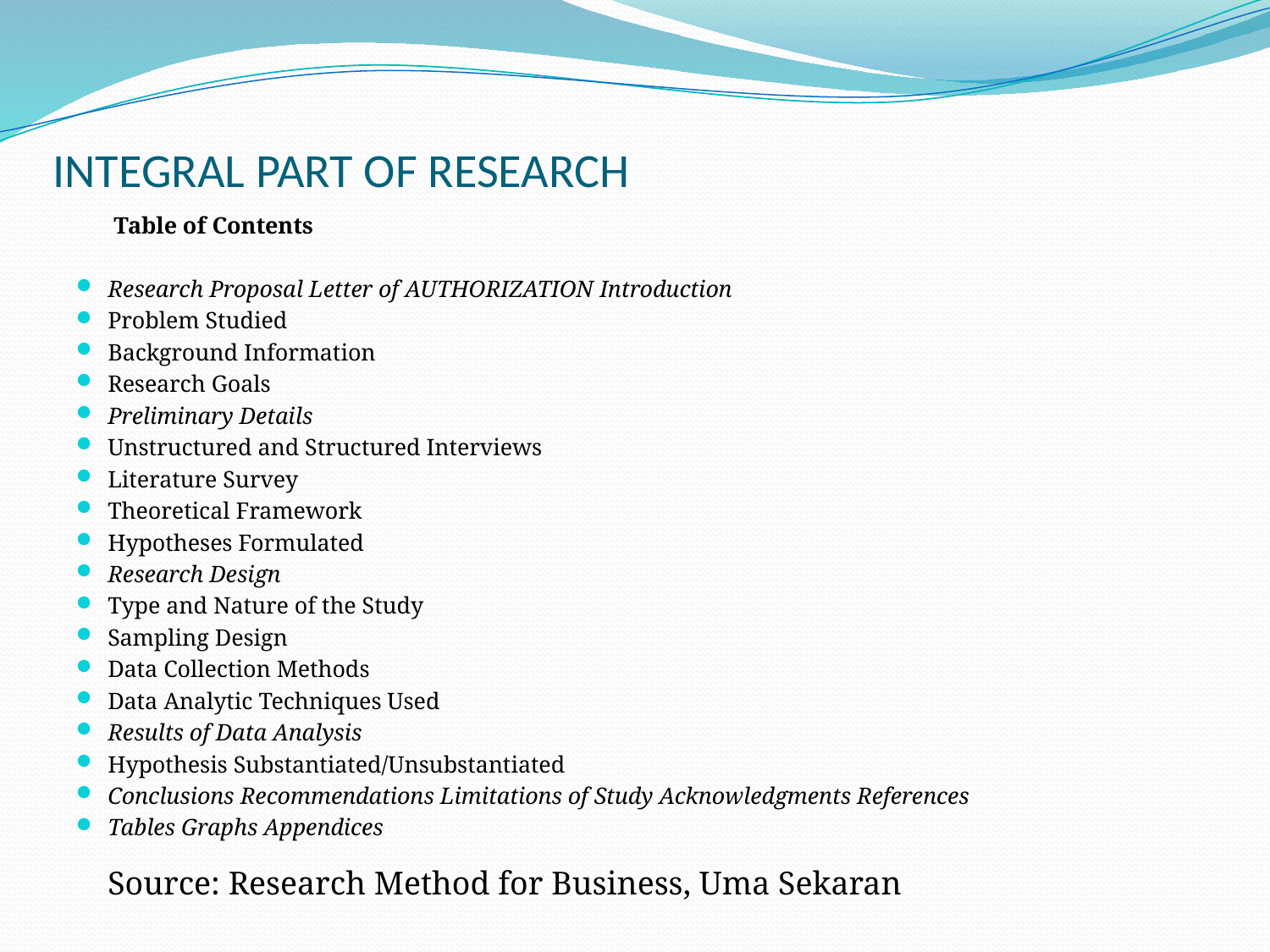

# INTEGRAL PART OF RESEARCH
	 Table of Contents

Research Proposal Letter of Authorization Introduction
Problem Studied
Background Information
Research Goals
Preliminary Details
Unstructured and Structured Interviews
Literature Survey
Theoretical Framework
Hypotheses Formulated
Research Design
Type and Nature of the Study
Sampling Design
Data Collection Methods
Data Analytic Techniques Used
Results of Data Analysis
Hypothesis Substantiated/Unsubstantiated
Conclusions Recommendations Limitations of Study Acknowledgments References
Tables Graphs Appendices

Source: Research Method for Business, Uma Sekaran